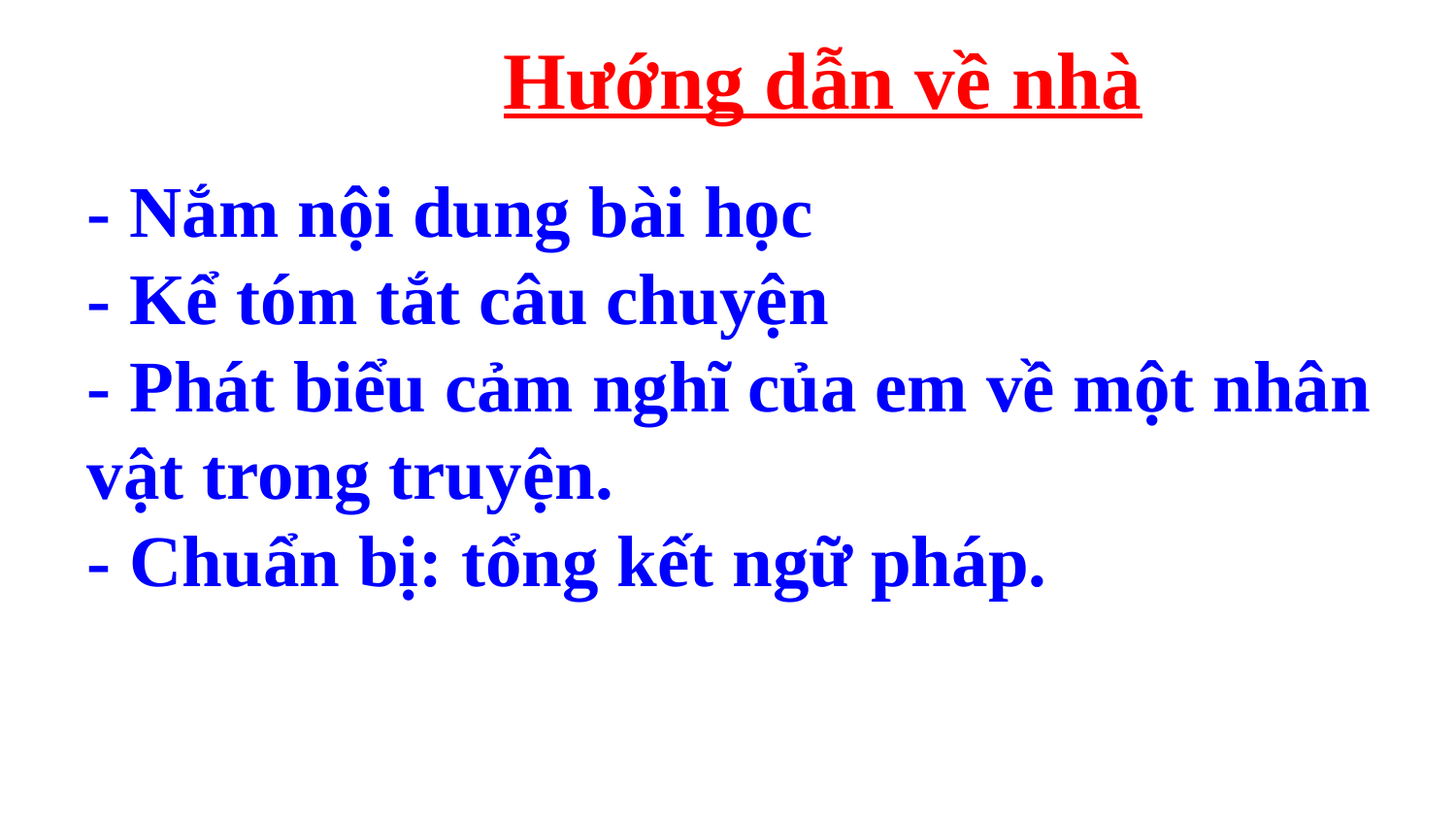

Hướng dẫn về nhà
- Nắm nội dung bài học
- Kể tóm tắt câu chuyện
- Phát biểu cảm nghĩ của em về một nhân vật trong truyện.
- Chuẩn bị: tổng kết ngữ pháp.